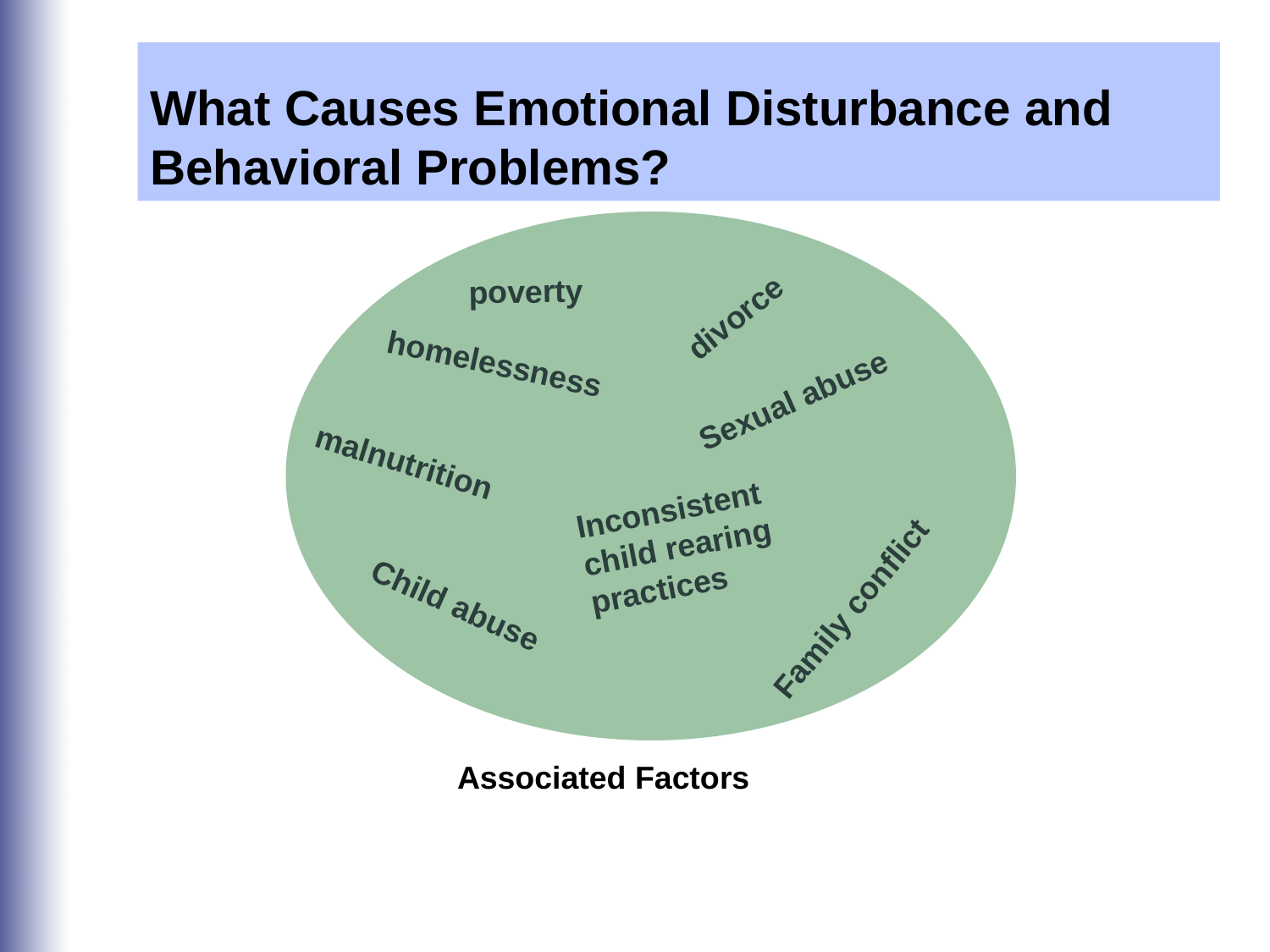

What Causes Emotional Disturbance and Behavioral Problems?

poverty
divorce
homelessness
Sexual abuse
malnutrition
Inconsistent
child rearing
practices
Child abuse
Family conflict
Associated Factors
42